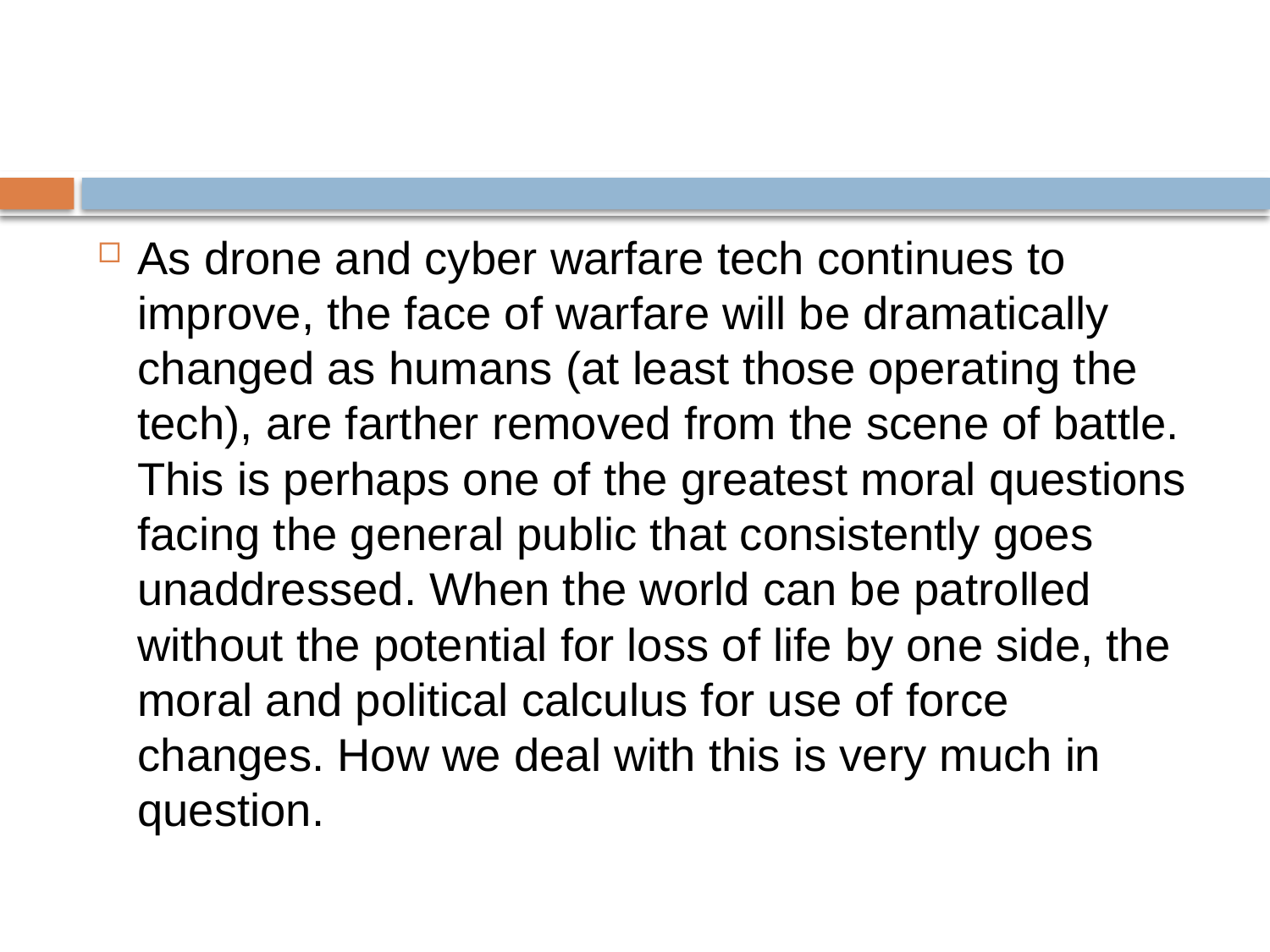

#
As drone and cyber warfare tech continues to improve, the face of warfare will be dramatically changed as humans (at least those operating the tech), are farther removed from the scene of battle. This is perhaps one of the greatest moral questions facing the general public that consistently goes unaddressed. When the world can be patrolled without the potential for loss of life by one side, the moral and political calculus for use of force changes. How we deal with this is very much in question.